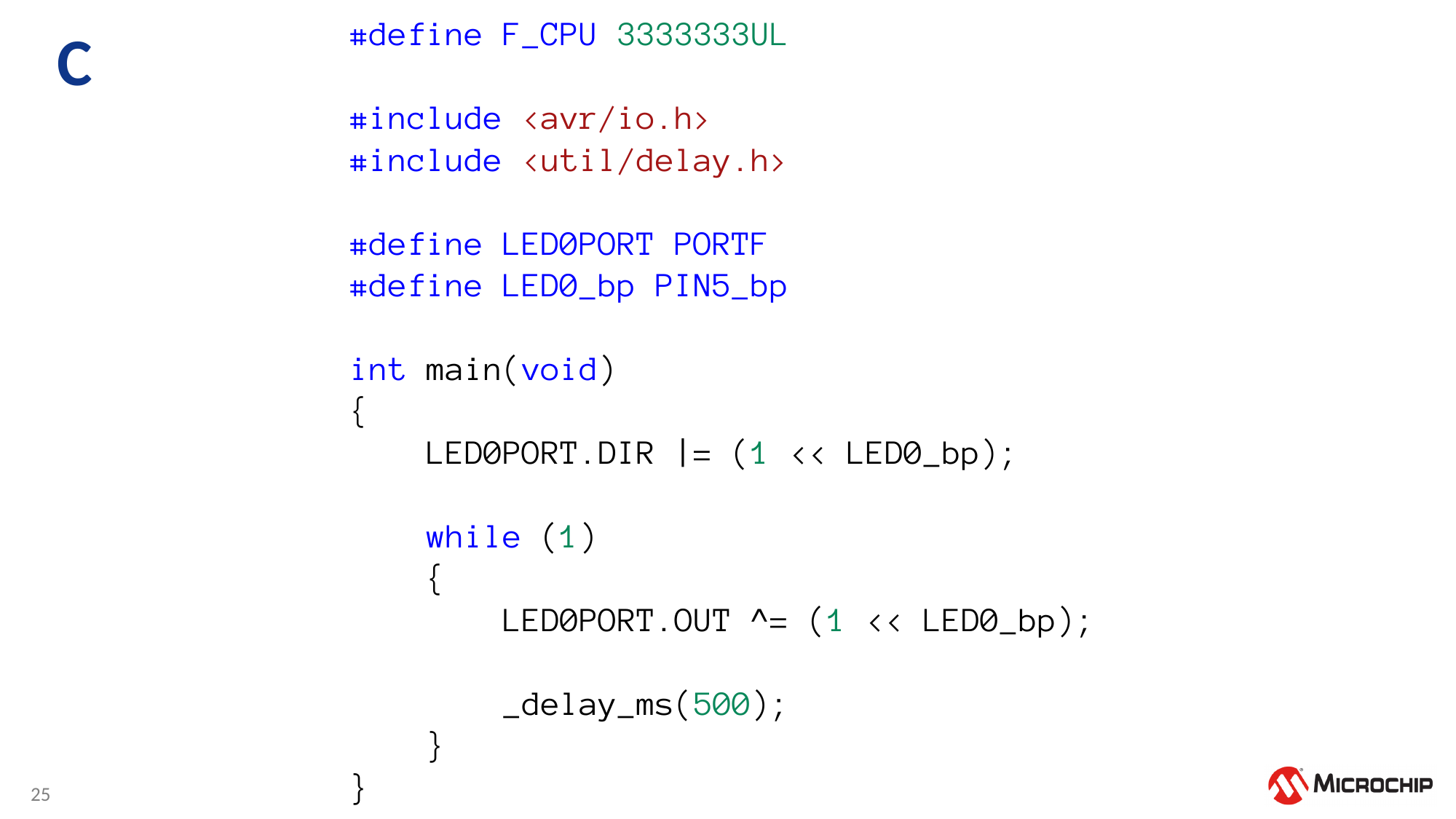

#define F_CPU 3333333UL
#include <avr/io.h>
#include <util/delay.h>
#define LED0PORT PORTF
#define LED0_bp PIN5_bp
int main(void)
{
    LED0PORT.DIR |= (1 << LED0_bp);

    while (1)
    {
        LED0PORT.OUT ^= (1 << LED0_bp);

        _delay_ms(500);
    }
}
# C